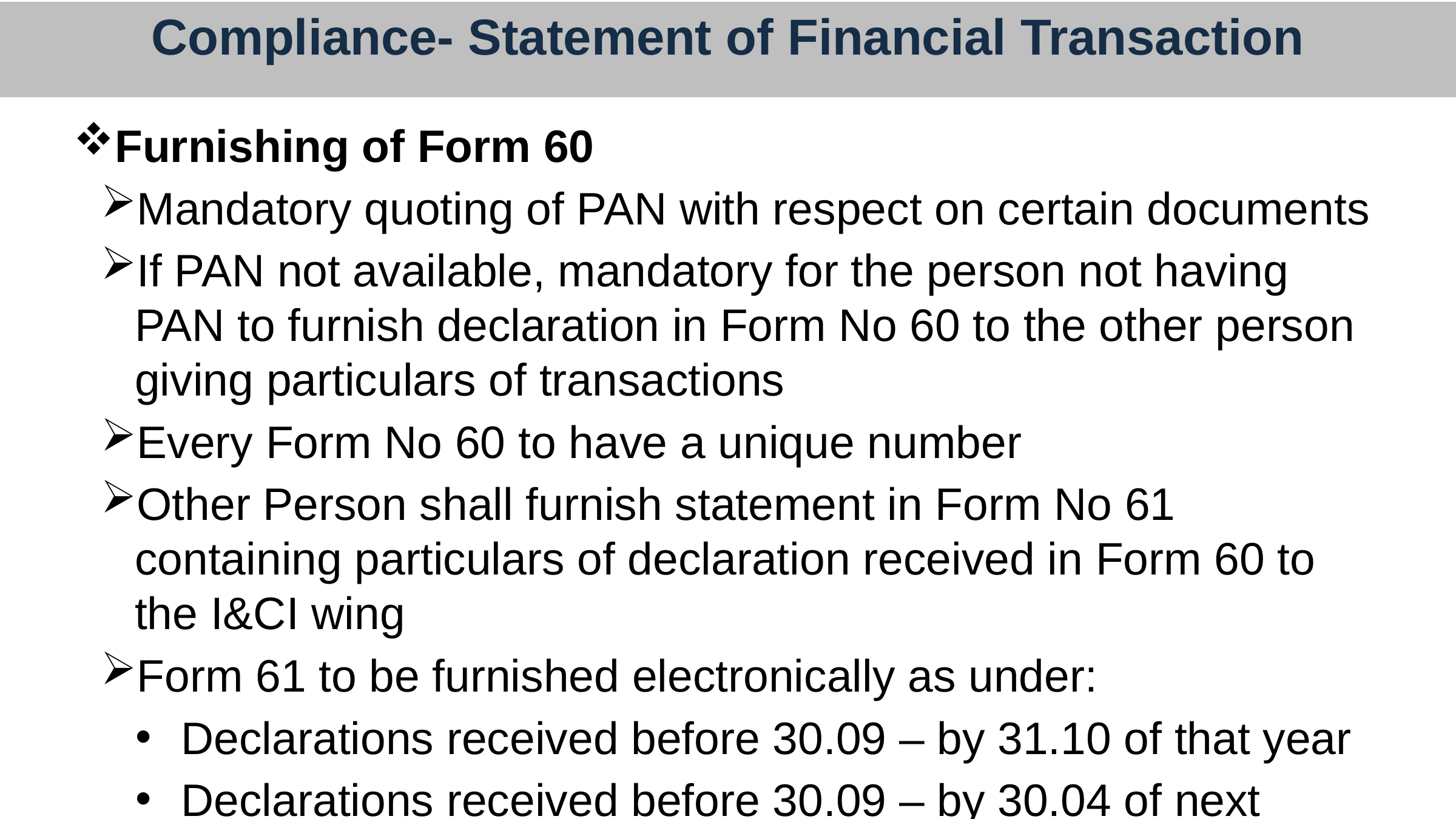

Compliance- Statement of Financial Transaction
Furnishing of Form 60
Mandatory quoting of PAN with respect on certain documents
If PAN not available, mandatory for the person not having PAN to furnish declaration in Form No 60 to the other person giving particulars of transactions
Every Form No 60 to have a unique number
Other Person shall furnish statement in Form No 61 containing particulars of declaration received in Form 60 to the I&CI wing
Form 61 to be furnished electronically as under:
Declarations received before 30.09 – by 31.10 of that year
Declarations received before 30.09 – by 30.04 of next Financial year